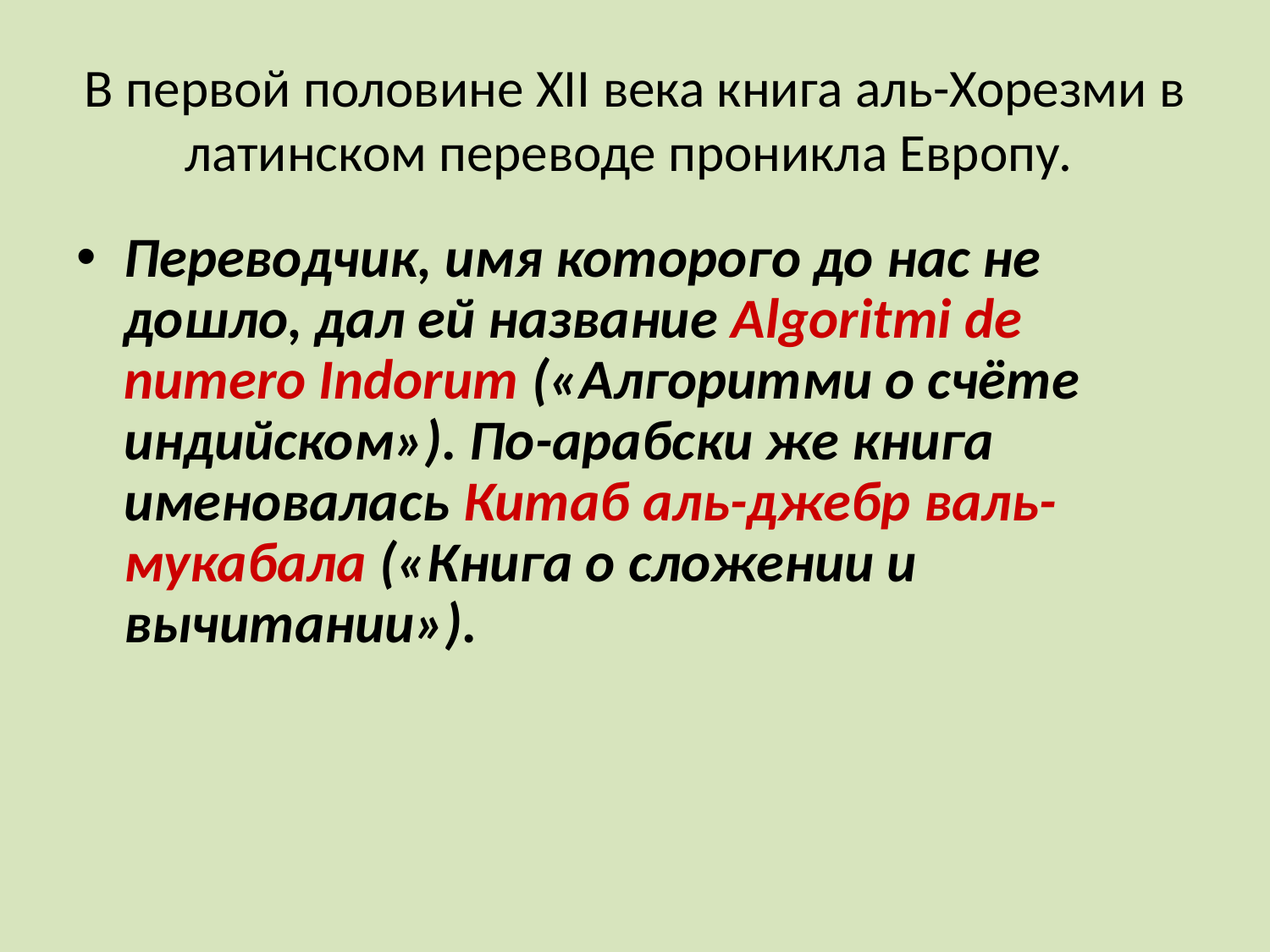

# В первой половине XII века книга аль-Хорезми в латинском переводе проникла Европу.
Переводчик, имя которого до нас не дошло, дал ей название Algoritmi de numero Indorum («Алгоритми о счёте индийском»). По-арабски же книга именовалась Китаб аль-джебр валь-мукабала («Книга о сложении и вычитании»).